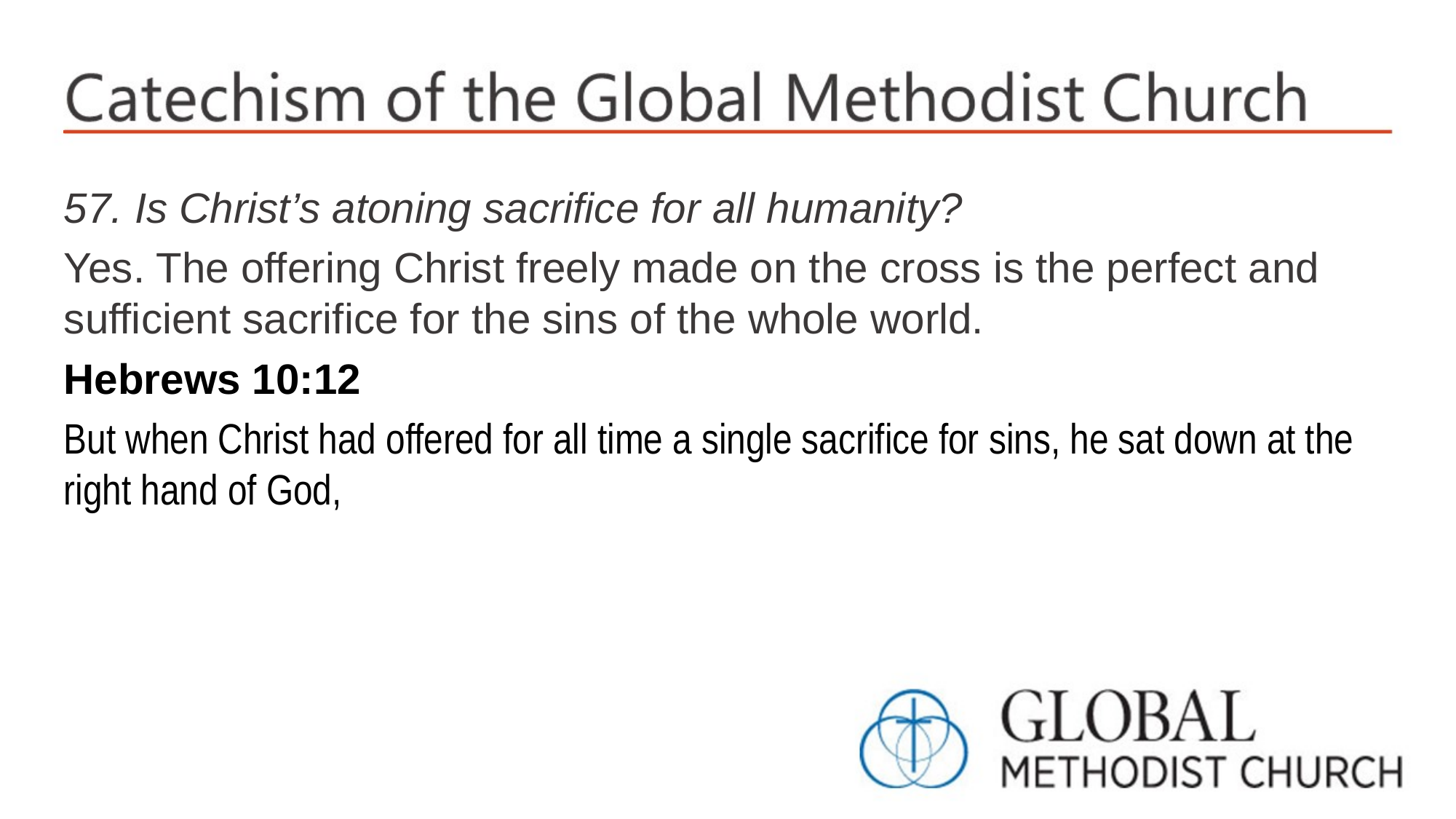

57. Is Christ’s atoning sacrifice for all humanity?
Yes. The offering Christ freely made on the cross is the perfect and sufficient sacrifice for the sins of the whole world.
Hebrews 10:12
But when Christ had offered for all time a single sacrifice for sins, he sat down at the right hand of God,